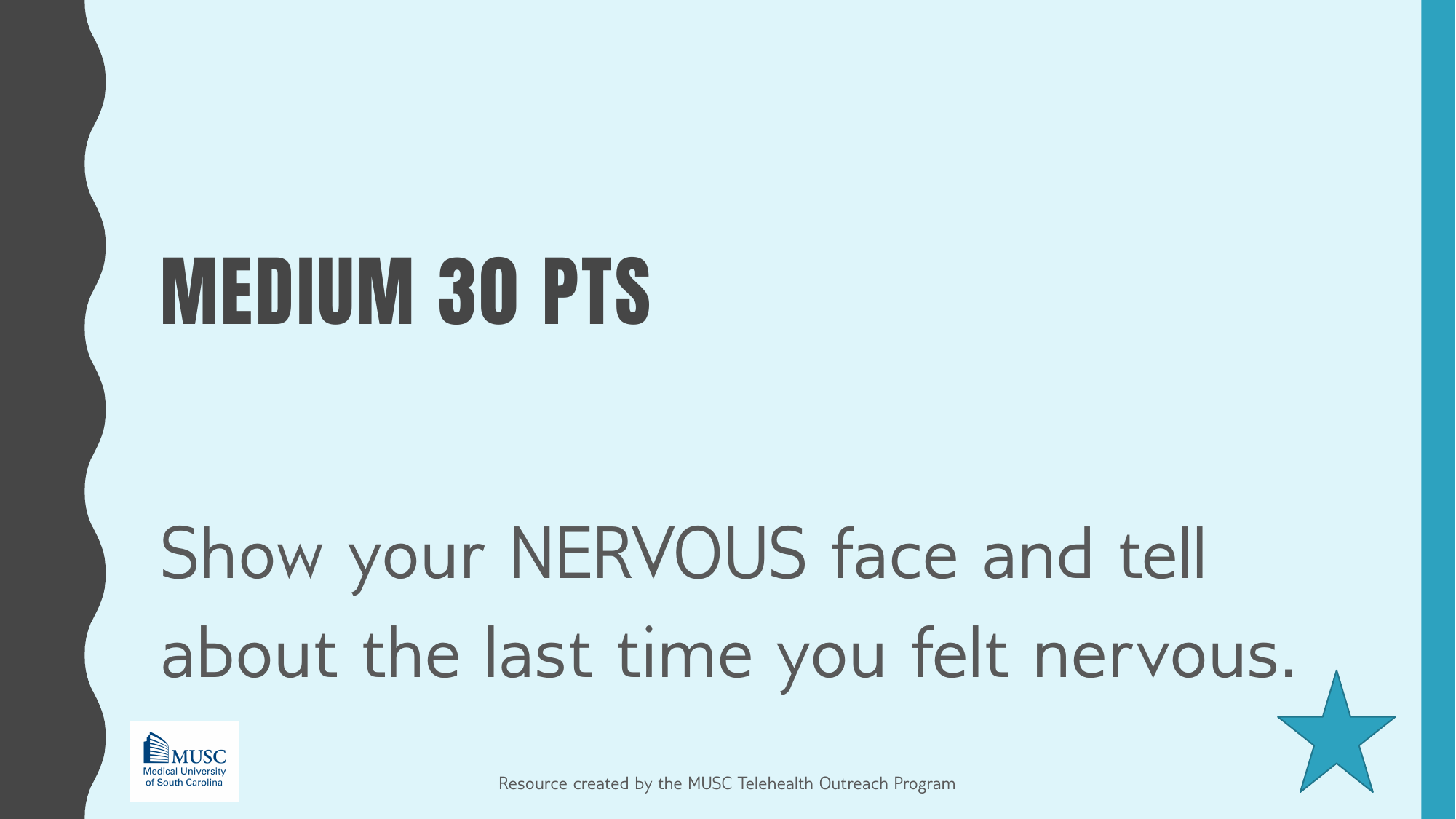

# MEDIUM 30 pts
Show your NERVOUS face and tell about the last time you felt nervous.

Resource created by the MUSC Telehealth Outreach Program